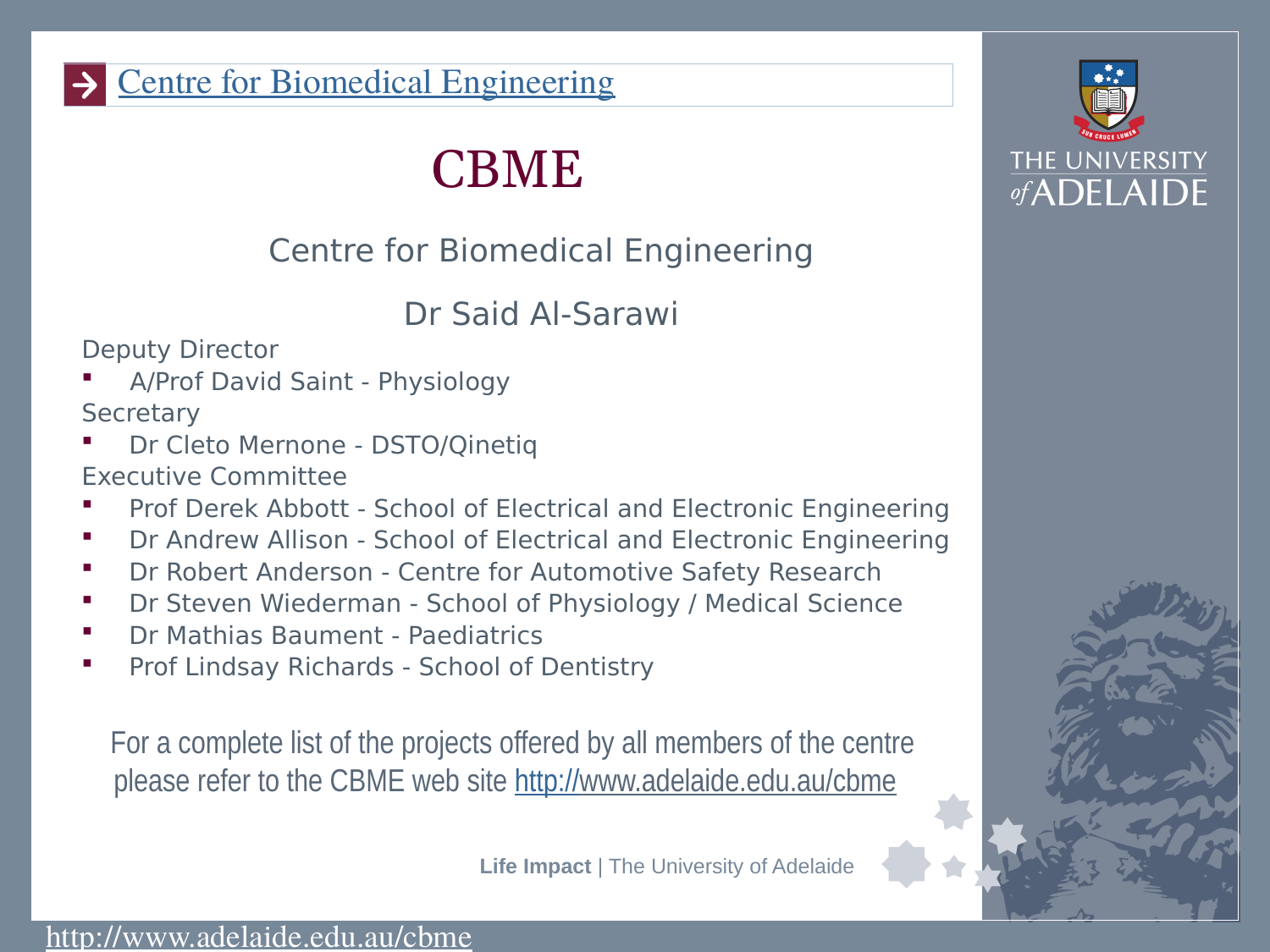

# CBME

Centre for Biomedical Engineering

Dr Said Al-Sarawi
Deputy Director
A/Prof David Saint - Physiology
Secretary
Dr Cleto Mernone - DSTO/Qinetiq
Executive Committee
 Prof Derek Abbott - School of Electrical and Electronic Engineering
 Dr Andrew Allison - School of Electrical and Electronic Engineering
 Dr Robert Anderson - Centre for Automotive Safety Research
 Dr Steven Wiederman - School of Physiology / Medical Science
 Dr Mathias Baument - Paediatrics
 Prof Lindsay Richards - School of Dentistry
For a complete list of the projects offered by all members of the centre please refer to the CBME web site http://www.adelaide.edu.au/cbme